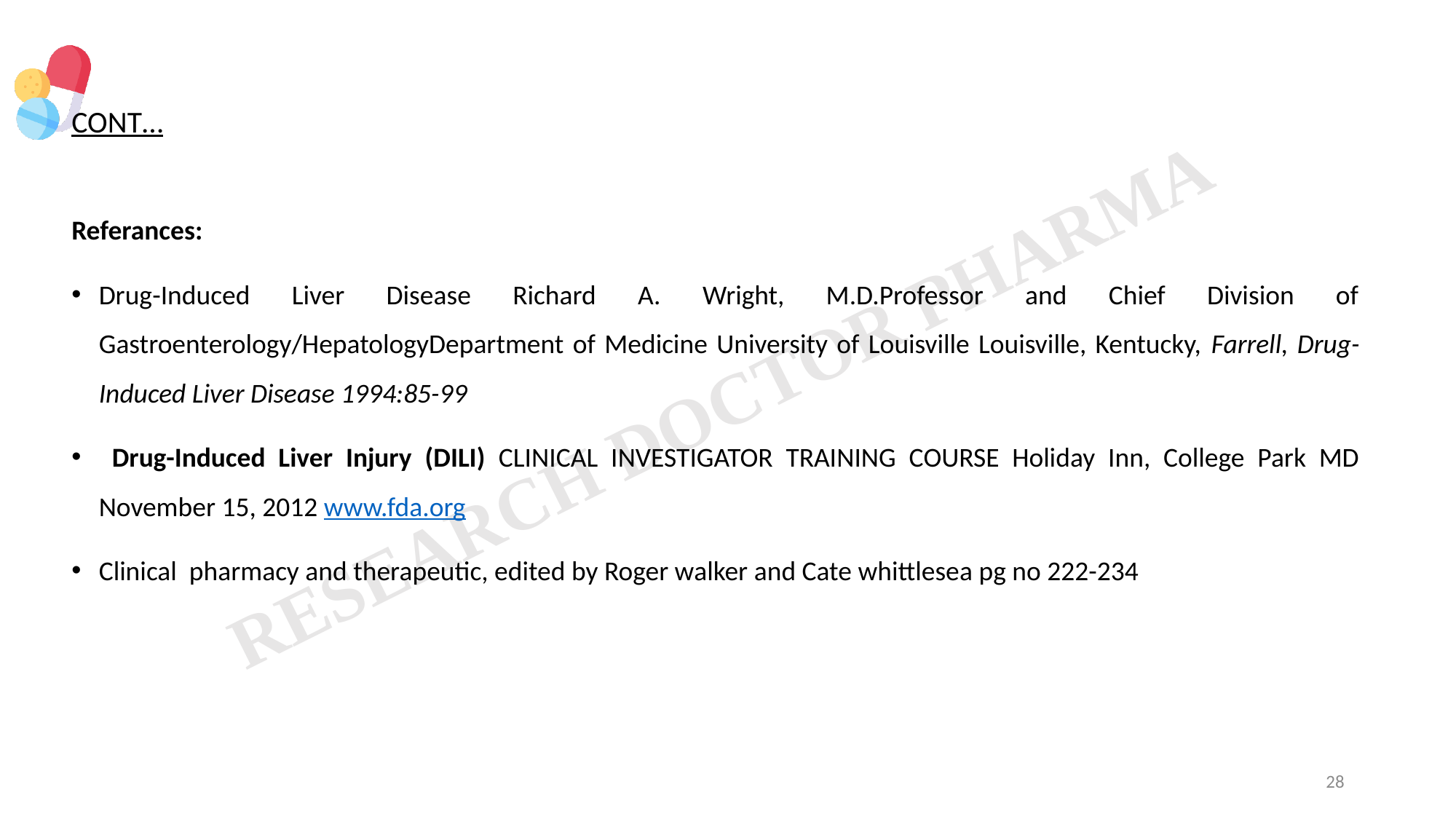

# CONT…
Referances:
Drug-Induced Liver Disease Richard A. Wright, M.D.Professor and Chief Division of Gastroenterology/HepatologyDepartment of Medicine University of Louisville Louisville, Kentucky, Farrell, Drug-Induced Liver Disease 1994:85-99
 Drug-Induced Liver Injury (DILI) CLINICAL INVESTIGATOR TRAINING COURSE Holiday Inn, College Park MD November 15, 2012 www.fda.org
Clinical  pharmacy and therapeutic, edited by Roger walker and Cate whittlesea pg no 222-234

28